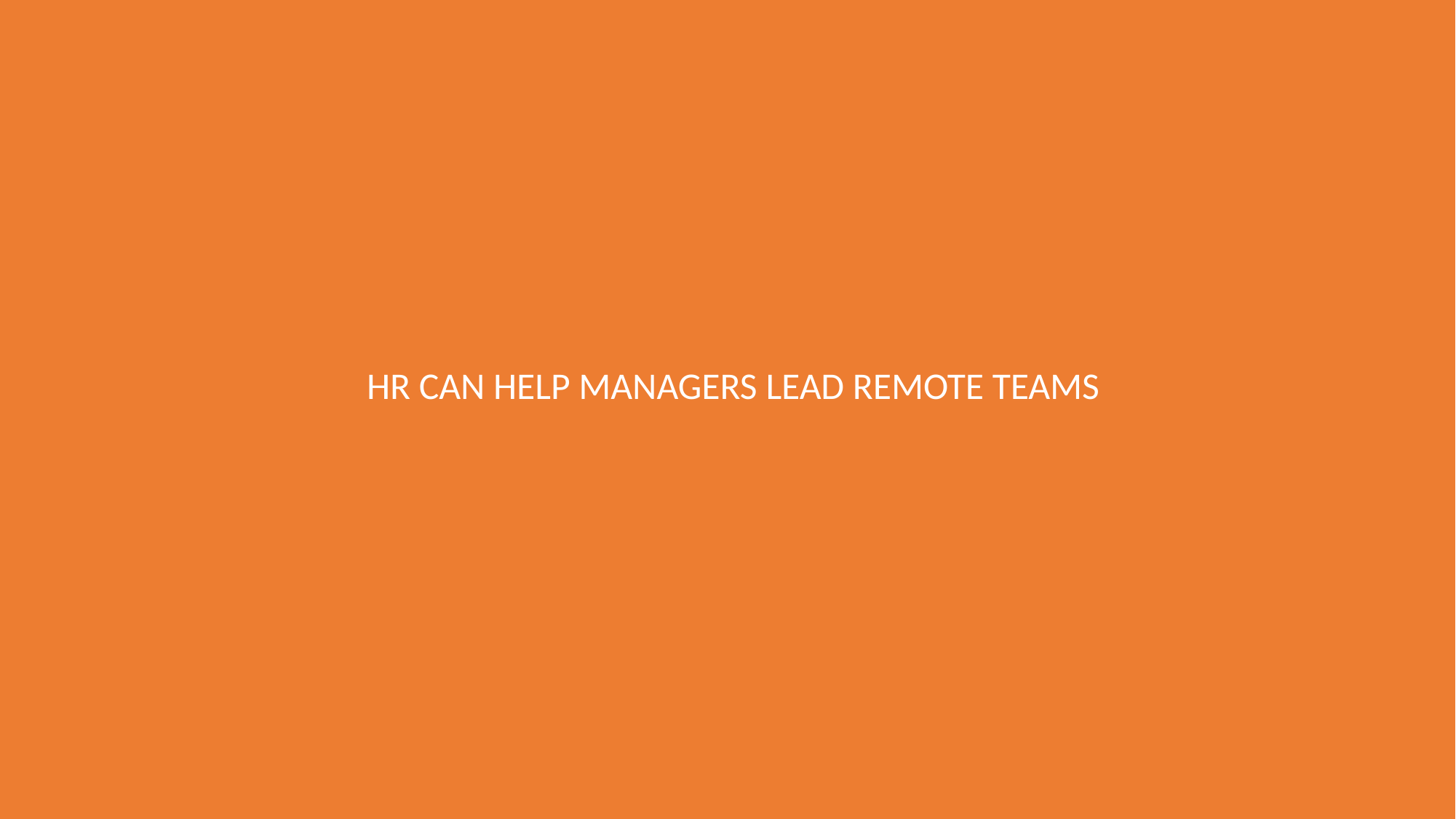

# HR CAN HELP MANAGERS LEAD REMOTE TEAMS